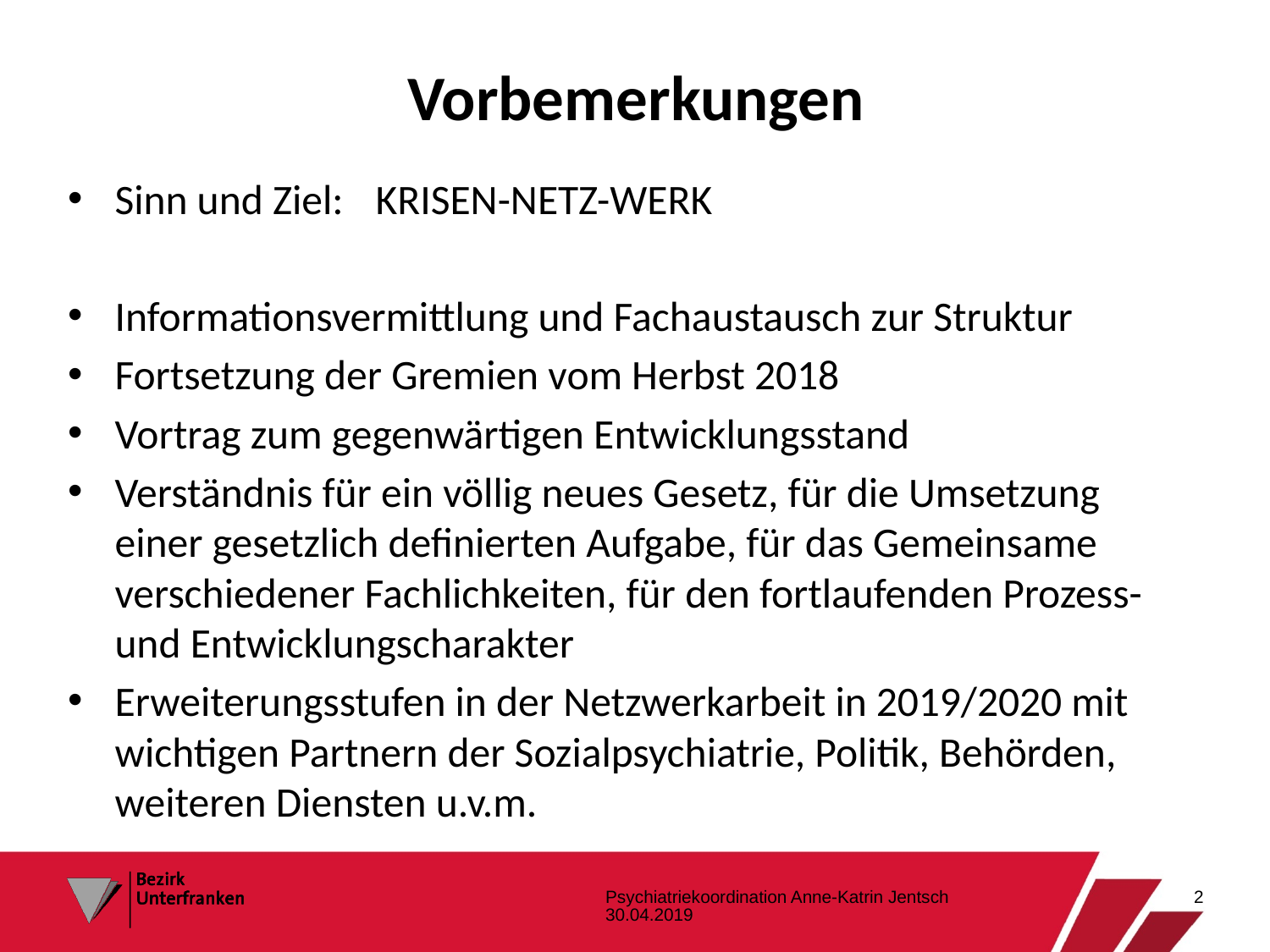

# Vorbemerkungen
Sinn und Ziel:	 KRISEN-NETZ-WERK

Informationsvermittlung und Fachaustausch zur Struktur
Fortsetzung der Gremien vom Herbst 2018
Vortrag zum gegenwärtigen Entwicklungsstand
Verständnis für ein völlig neues Gesetz, für die Umsetzung einer gesetzlich definierten Aufgabe, für das Gemeinsame verschiedener Fachlichkeiten, für den fortlaufenden Prozess- und Entwicklungscharakter
Erweiterungsstufen in der Netzwerkarbeit in 2019/2020 mit wichtigen Partnern der Sozialpsychiatrie, Politik, Behörden, weiteren Diensten u.v.m.

Psychiatriekoordination Anne-Katrin Jentsch                  30.04.2019
2